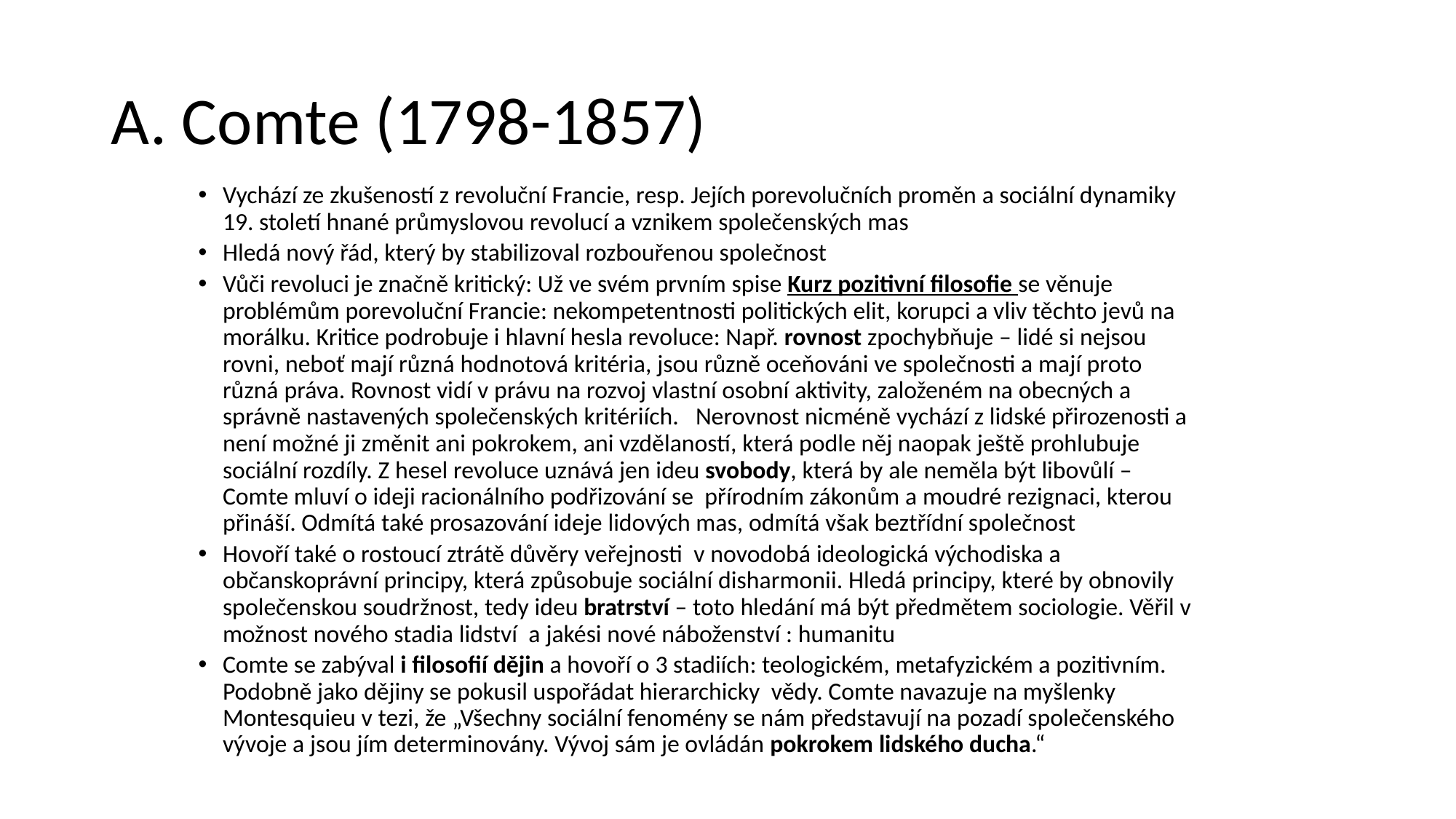

# A. Comte (1798-1857)
Vychází ze zkušeností z revoluční Francie, resp. Jejích porevolučních proměn a sociální dynamiky 19. století hnané průmyslovou revolucí a vznikem společenských mas
Hledá nový řád, který by stabilizoval rozbouřenou společnost
Vůči revoluci je značně kritický: Už ve svém prvním spise Kurz pozitivní filosofie se věnuje problémům porevoluční Francie: nekompetentnosti politických elit, korupci a vliv těchto jevů na morálku. Kritice podrobuje i hlavní hesla revoluce: Např. rovnost zpochybňuje – lidé si nejsou rovni, neboť mají různá hodnotová kritéria, jsou různě oceňováni ve společnosti a mají proto různá práva. Rovnost vidí v právu na rozvoj vlastní osobní aktivity, založeném na obecných a správně nastavených společenských kritériích.   Nerovnost nicméně vychází z lidské přirozenosti a není možné ji změnit ani pokrokem, ani vzdělaností, která podle něj naopak ještě prohlubuje sociální rozdíly. Z hesel revoluce uznává jen ideu svobody, která by ale neměla být libovůlí – Comte mluví o ideji racionálního podřizování se  přírodním zákonům a moudré rezignaci, kterou přináší. Odmítá také prosazování ideje lidových mas, odmítá však beztřídní společnost
Hovoří také o rostoucí ztrátě důvěry veřejnosti  v novodobá ideologická východiska a občanskoprávní principy, která způsobuje sociální disharmonii. Hledá principy, které by obnovily společenskou soudržnost, tedy ideu bratrství – toto hledání má být předmětem sociologie. Věřil v možnost nového stadia lidství  a jakési nové náboženství : humanitu
Comte se zabýval i filosofií dějin a hovoří o 3 stadiích: teologickém, metafyzickém a pozitivním. Podobně jako dějiny se pokusil uspořádat hierarchicky  vědy. Comte navazuje na myšlenky Montesquieu v tezi, že „Všechny sociální fenomény se nám představují na pozadí společenského vývoje a jsou jím determinovány. Vývoj sám je ovládán pokrokem lidského ducha.“